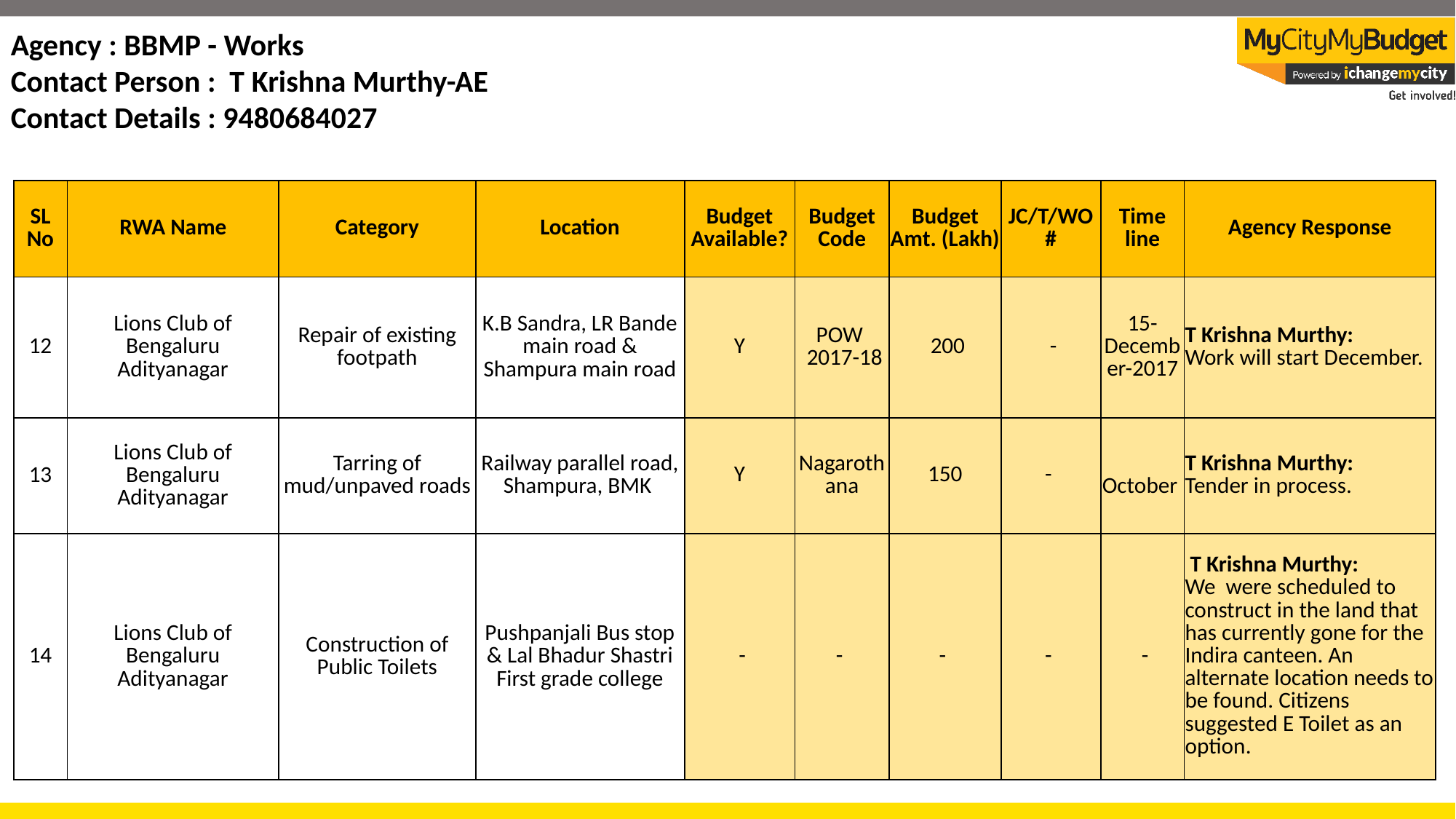

Agency : BBMP - Works
Contact Person :  T Krishna Murthy-AE
Contact Details : 9480684027
| SL No | RWA Name | Category | Location | Budget Available? | Budget Code | Budget Amt. (Lakh) | JC/T/WO # | Time line | Agency Response |
| --- | --- | --- | --- | --- | --- | --- | --- | --- | --- |
| 12 | Lions Club of Bengaluru Adityanagar | Repair of existing footpath | K.B Sandra, LR Bande main road & Shampura main road | Y | POW 2017-18 | 200 | - | 15-December-2017 | T Krishna Murthy: Work will start December. |
| 13 | Lions Club of Bengaluru Adityanagar | Tarring of mud/unpaved roads | Railway parallel road, Shampura, BMK | Y | Nagarothana | 150 | - | October | T Krishna Murthy: Tender in process. |
| 14 | Lions Club of Bengaluru Adityanagar | Construction of Public Toilets | Pushpanjali Bus stop & Lal Bhadur Shastri First grade college | - | - | - | - | - | T Krishna Murthy: We were scheduled to construct in the land that has currently gone for the Indira canteen. An alternate location needs to be found. Citizens suggested E Toilet as an option. |